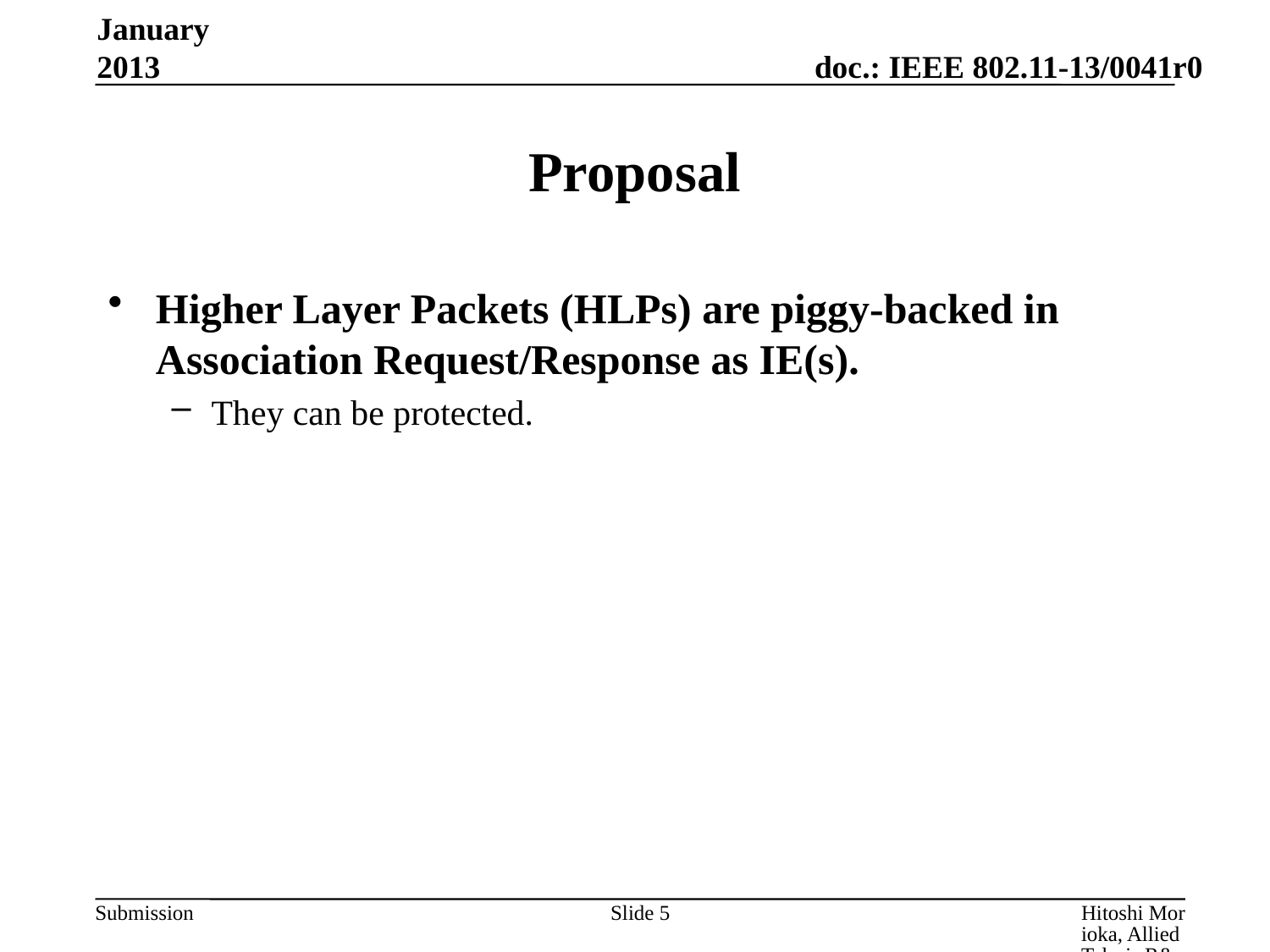

January 2013
# Proposal
Higher Layer Packets (HLPs) are piggy-backed in Association Request/Response as IE(s).
They can be protected.
Slide 5
Hitoshi Morioka, Allied Telesis R&D Center